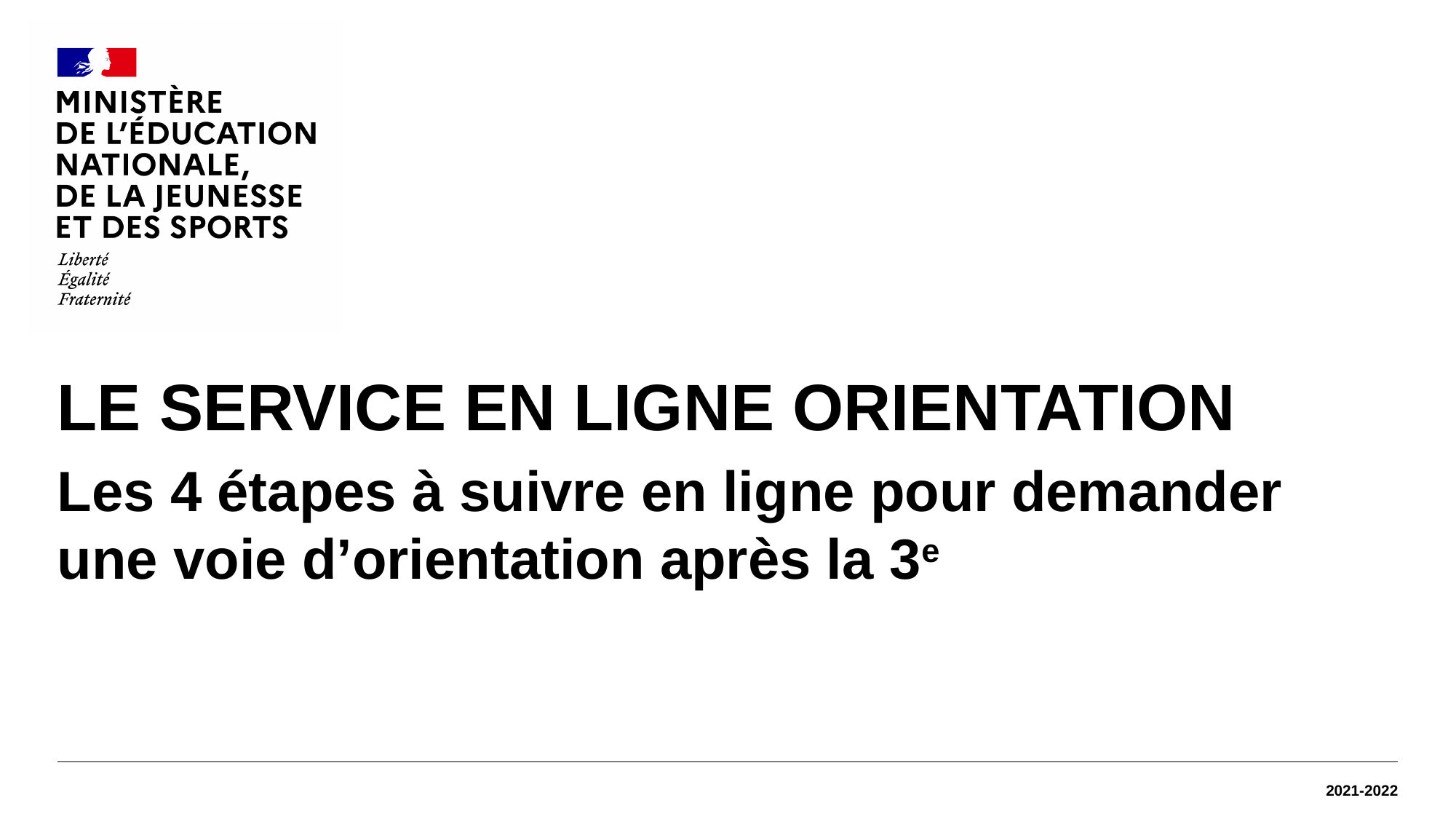

#
LE Service en ligne orientation
Les 4 étapes à suivre en ligne pour demander une voie d’orientation après la 3e

2021-2022